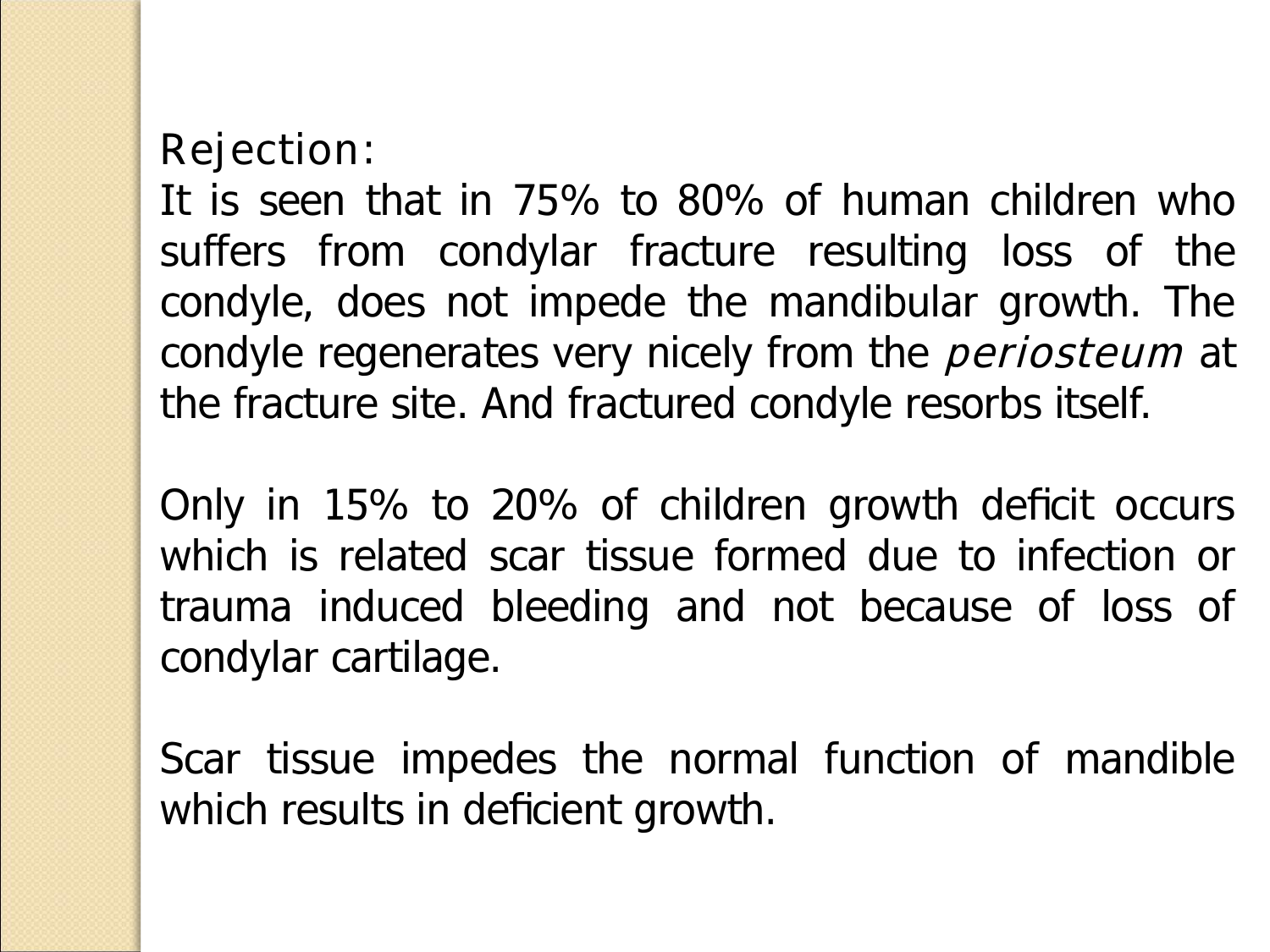

Rejection:
It is seen that in 75% to 80% of human children who suffers from condylar fracture resulting loss of the condyle, does not impede the mandibular growth. The condyle regenerates very nicely from the periosteum at the fracture site. And fractured condyle resorbs itself.

Only in 15% to 20% of children growth deficit occurs which is related scar tissue formed due to infection or trauma induced bleeding and not because of loss of condylar cartilage.

Scar tissue impedes the normal function of mandible which results in deficient growth.